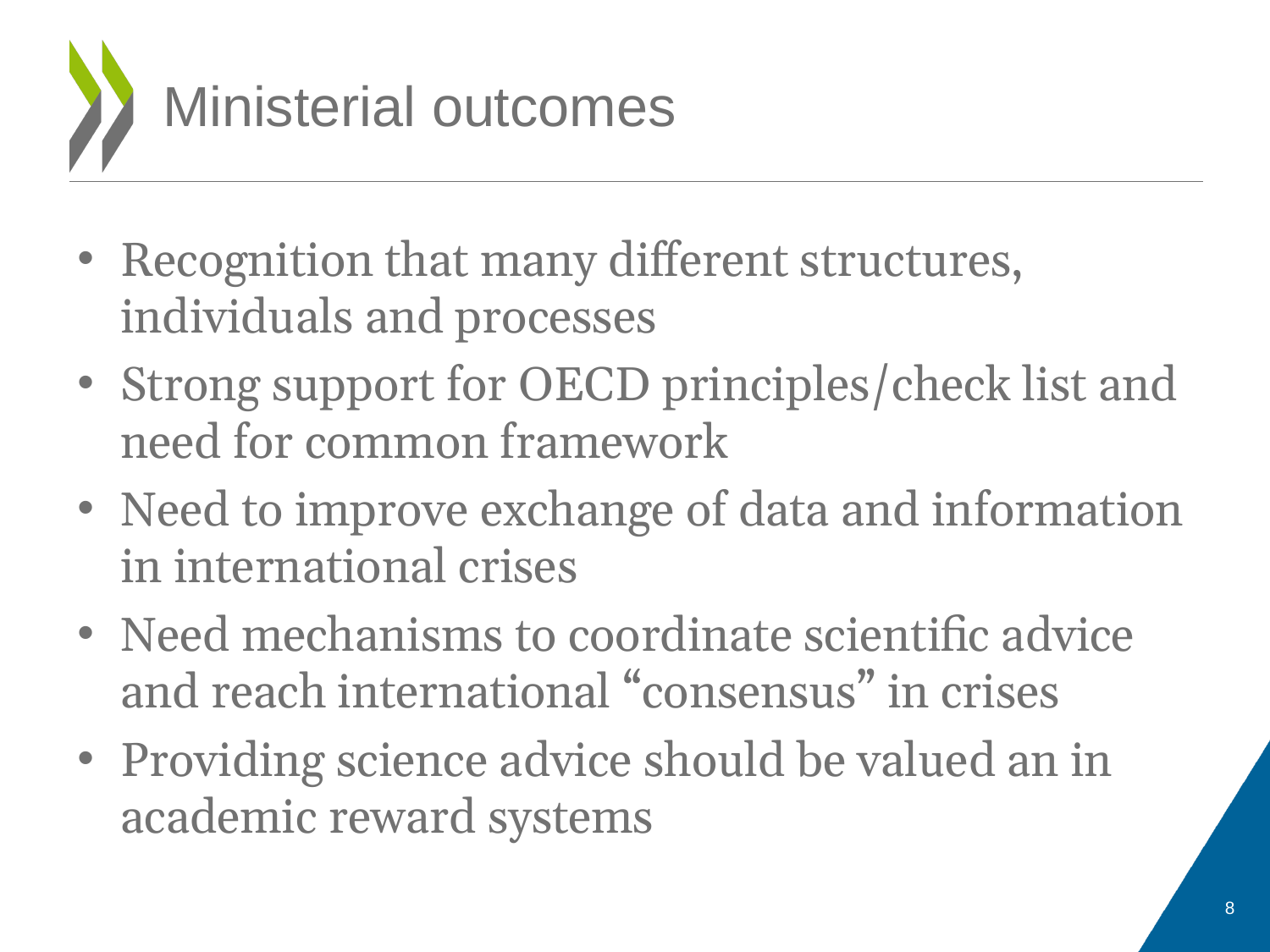

# Ministerial outcomes
Recognition that many different structures, individuals and processes
Strong support for OECD principles/check list and need for common framework
Need to improve exchange of data and information in international crises
Need mechanisms to coordinate scientific advice and reach international “consensus” in crises
Providing science advice should be valued an in academic reward systems
8